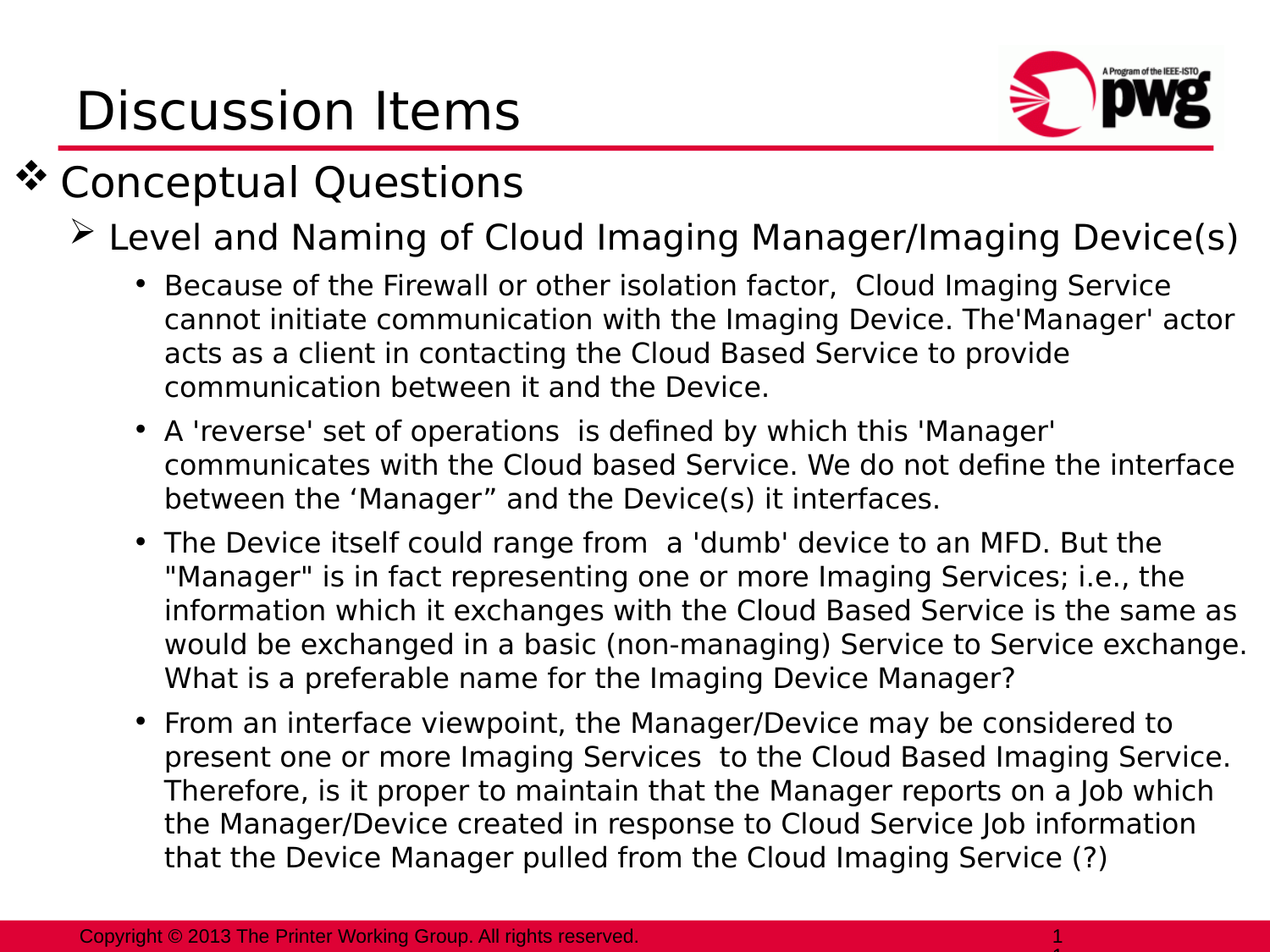

# Discussion Items
Conceptual Questions
Level and Naming of Cloud Imaging Manager/Imaging Device(s)
Because of the Firewall or other isolation factor,  Cloud Imaging Service cannot initiate communication with the Imaging Device. The'Manager' actor acts as a client in contacting the Cloud Based Service to provide communication between it and the Device.
A 'reverse' set of operations  is defined by which this 'Manager' communicates with the Cloud based Service. We do not define the interface between the ‘Manager” and the Device(s) it interfaces.
The Device itself could range from  a 'dumb' device to an MFD. But the "Manager" is in fact representing one or more Imaging Services; i.e., the information which it exchanges with the Cloud Based Service is the same as would be exchanged in a basic (non-managing) Service to Service exchange. What is a preferable name for the Imaging Device Manager?
From an interface viewpoint, the Manager/Device may be considered to present one or more Imaging Services  to the Cloud Based Imaging Service. Therefore, is it proper to maintain that the Manager reports on a Job which the Manager/Device created in response to Cloud Service Job information that the Device Manager pulled from the Cloud Imaging Service (?)
11